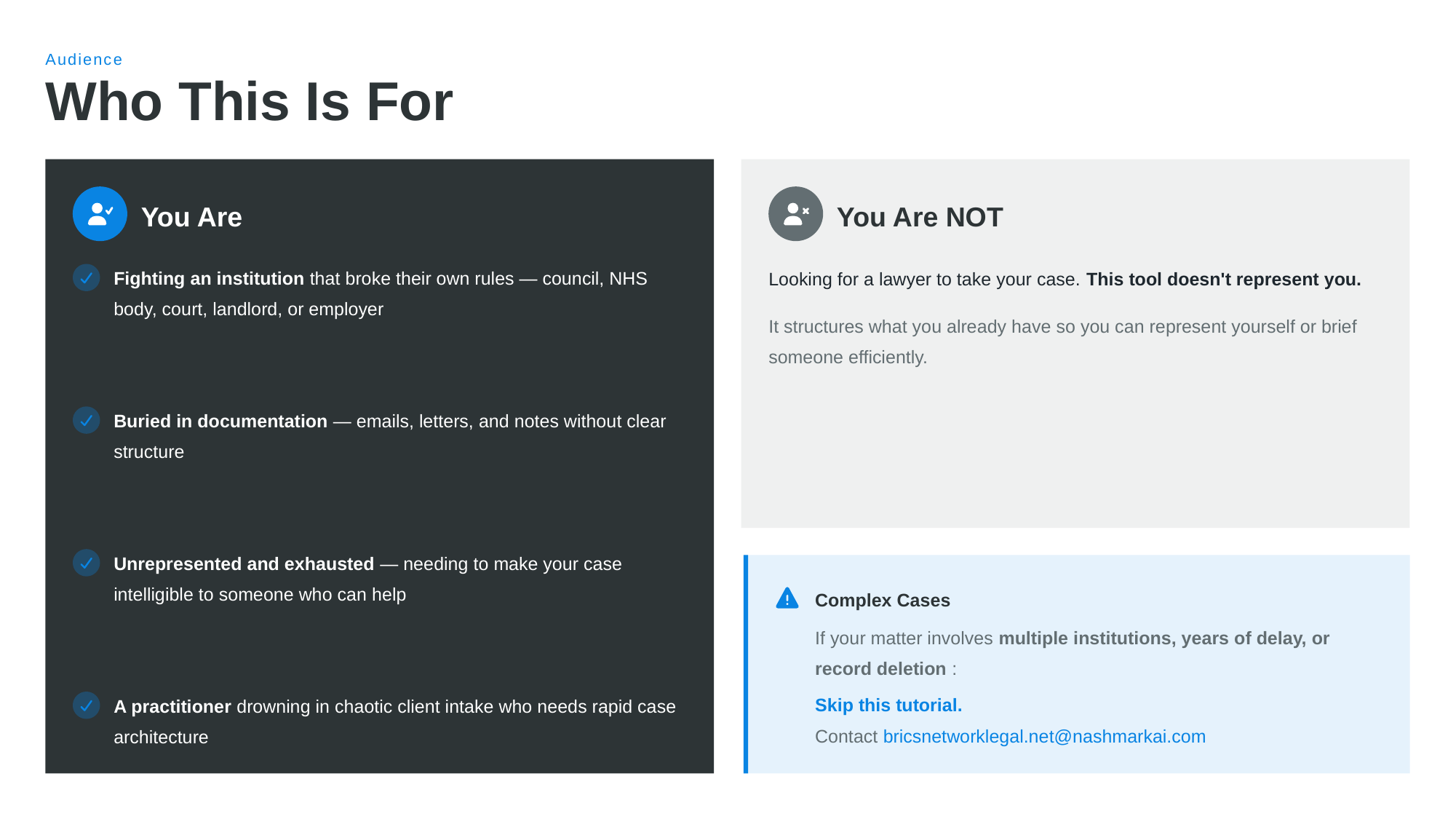

Audience
Who This Is For

You Are
You Are NOT

Fighting an institution that broke their own rules — council, NHS body, court, landlord, or employer
Looking for a lawyer to take your case. This tool doesn't represent you.

It structures what you already have so you can represent yourself or brief someone efficiently.
Buried in documentation — emails, letters, and notes without clear structure

Unrepresented and exhausted — needing to make your case intelligible to someone who can help

Complex Cases

If your matter involves multiple institutions, years of delay, or record deletion :
A practitioner drowning in chaotic client intake who needs rapid case architecture
Skip this tutorial.

Contact bricsnetworklegal.net@nashmarkai.com